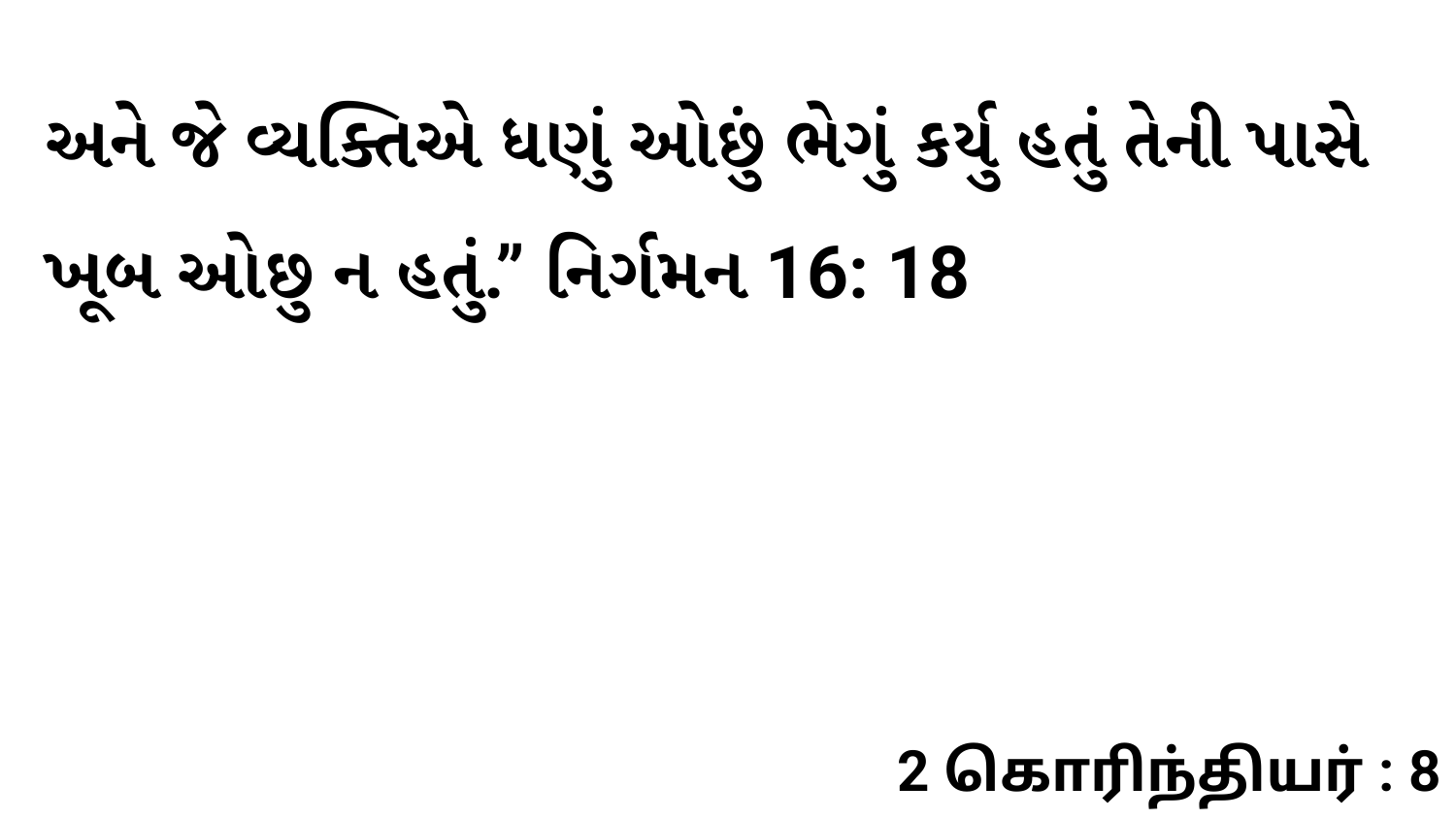

અને જે વ્યક્તિએ ધણું ઓછું ભેગું કર્યુ હતું તેની પાસે ખૂબ ઓછુ ન હતું.” નિર્ગમન 16: 18
2 கொரிந்தியர் : 8